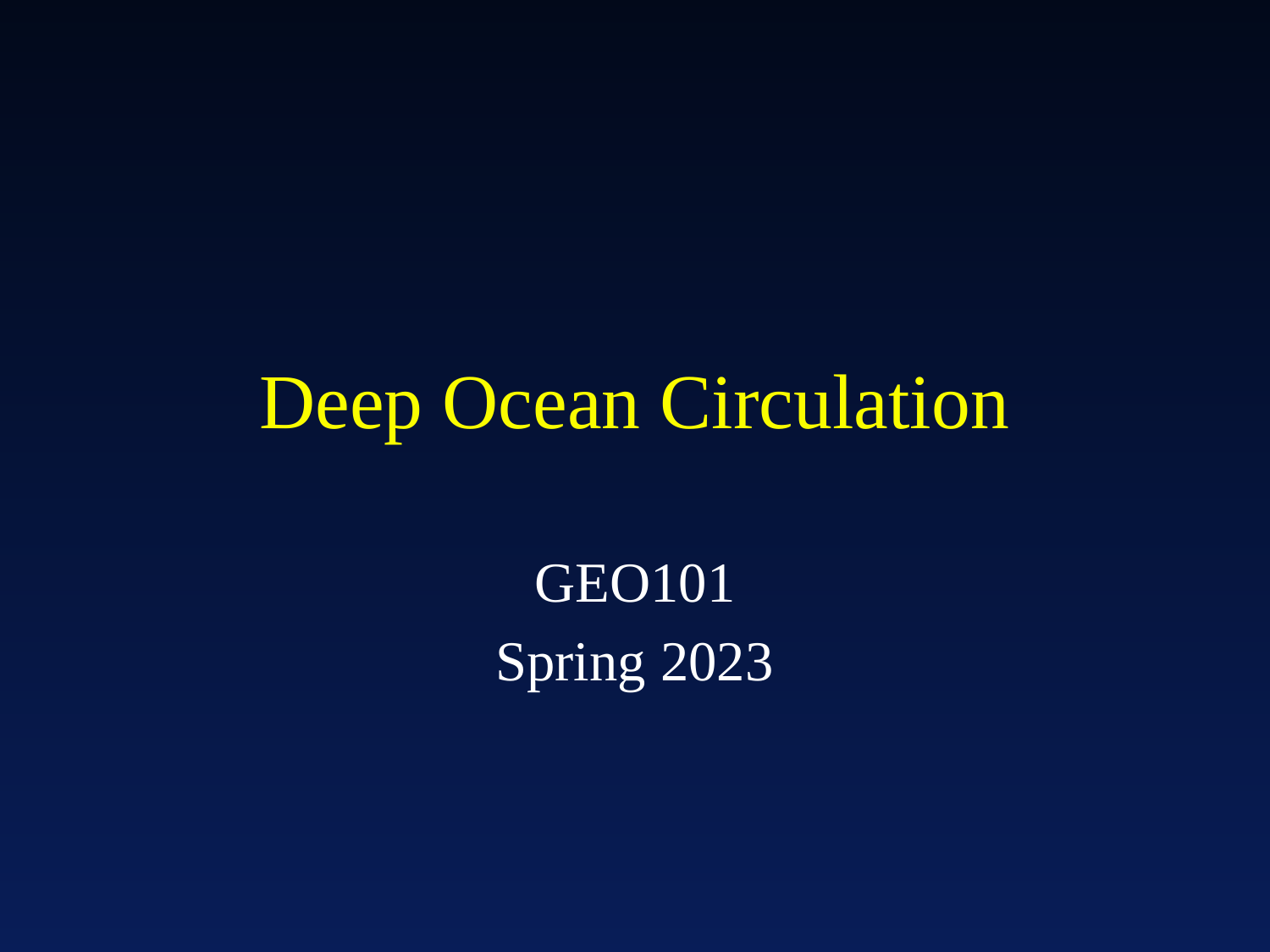

# Deep Ocean Circulation
GEO101
Spring 2023